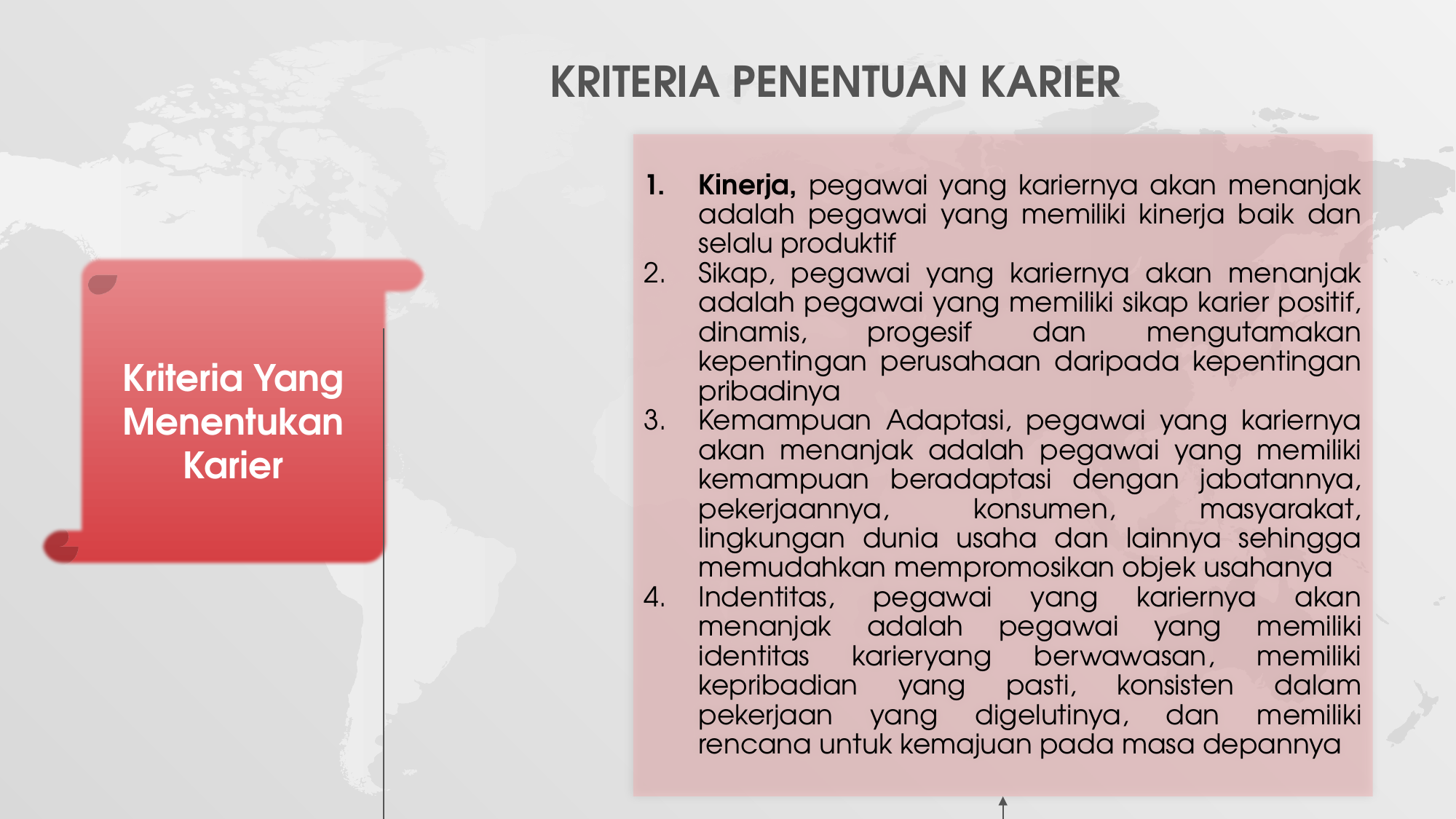

KRITERIA PENENTUAN KARIER
Kinerja, pegawai yang kariernya akan menanjak adalah pegawai yang memiliki kinerja baik dan selalu produktif
Sikap, pegawai yang kariernya akan menanjak adalah pegawai yang memiliki sikap karier positif, dinamis, progesif dan mengutamakan kepentingan perusahaan daripada kepentingan pribadinya
Kemampuan Adaptasi, pegawai yang kariernya akan menanjak adalah pegawai yang memiliki kemampuan beradaptasi dengan jabatannya, pekerjaannya, konsumen, masyarakat, lingkungan dunia usaha dan lainnya sehingga memudahkan mempromosikan objek usahanya
Indentitas, pegawai yang kariernya akan menanjak adalah pegawai yang memiliki identitas karieryang berwawasan, memiliki kepribadian yang pasti, konsisten dalam pekerjaan yang digelutinya, dan memiliki rencana untuk kemajuan pada masa depannya
Kriteria Yang Menentukan Karier